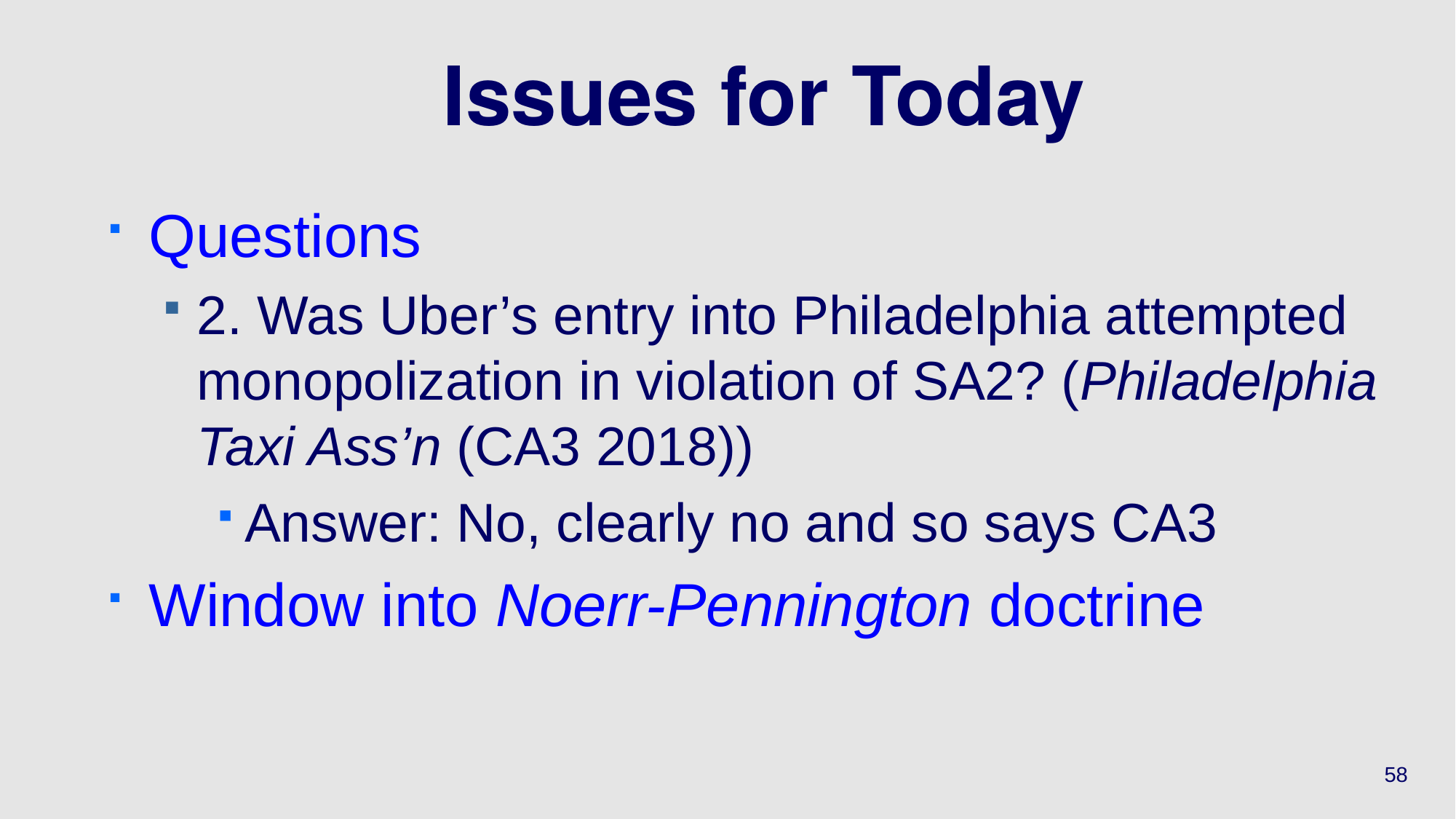

# Issues for Today
Questions
2. Was Uber’s entry into Philadelphia attempted monopolization in violation of SA2? (Philadelphia Taxi Ass’n (CA3 2018))
Answer: No, clearly no and so says CA3
Window into Noerr-Pennington doctrine
58